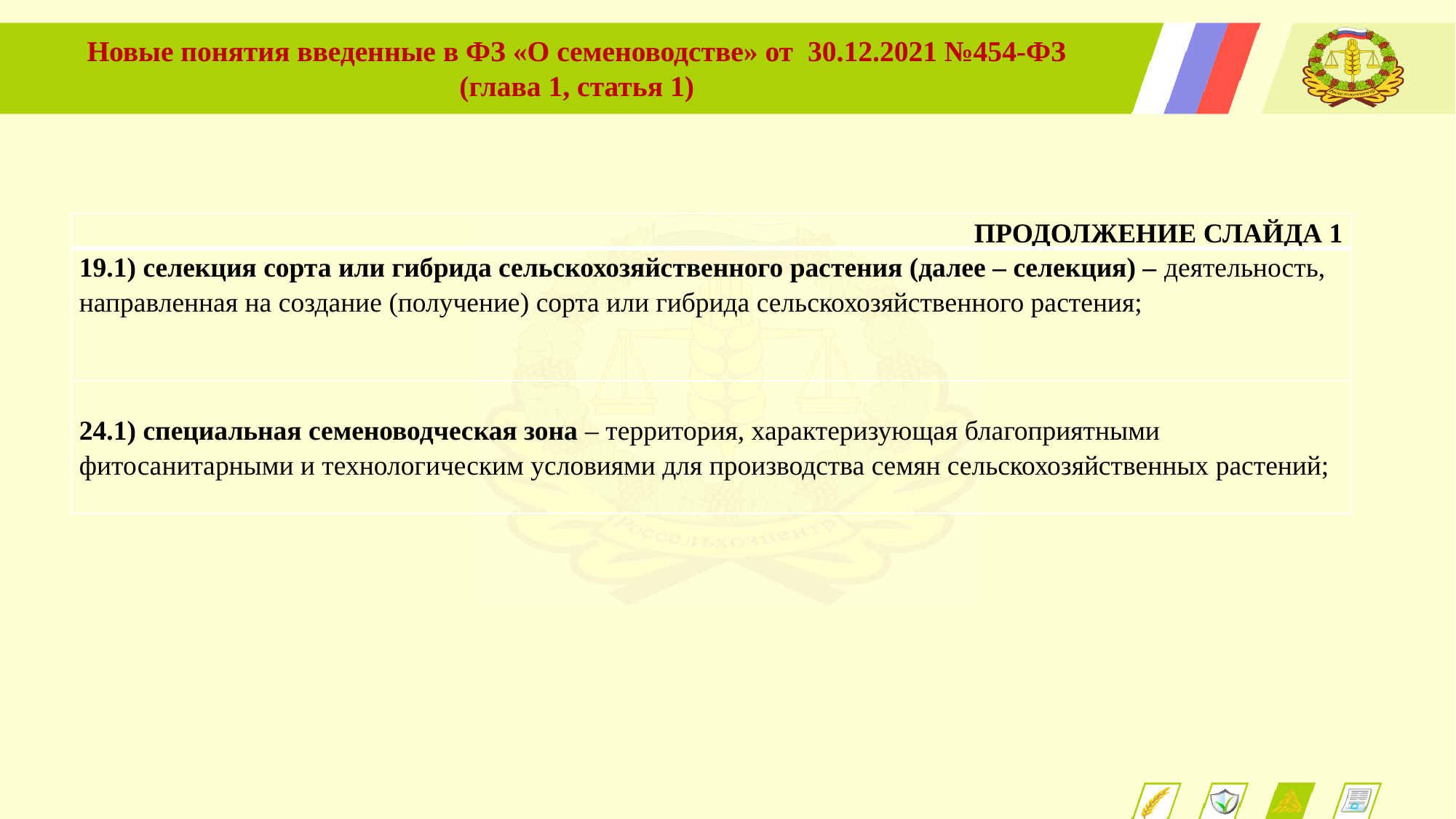

Новые понятия введенные в ФЗ «О семеноводстве» от  30.12.2021 №454-ФЗ
(глава 1, статья 1)
| ПРОДОЛЖЕНИЕ СЛАЙДА 1 |
| --- |
| 19.1) селекция сорта или гибрида сельскохозяйственного растения (далее – селекция) – деятельность, направленная на создание (получение) сорта или гибрида сельскохозяйственного растения; |
| 24.1) специальная семеноводческая зона – территория, характеризующая благоприятными фитосанитарными и технологическим условиями для производства семян сельскохозяйственных растений; |